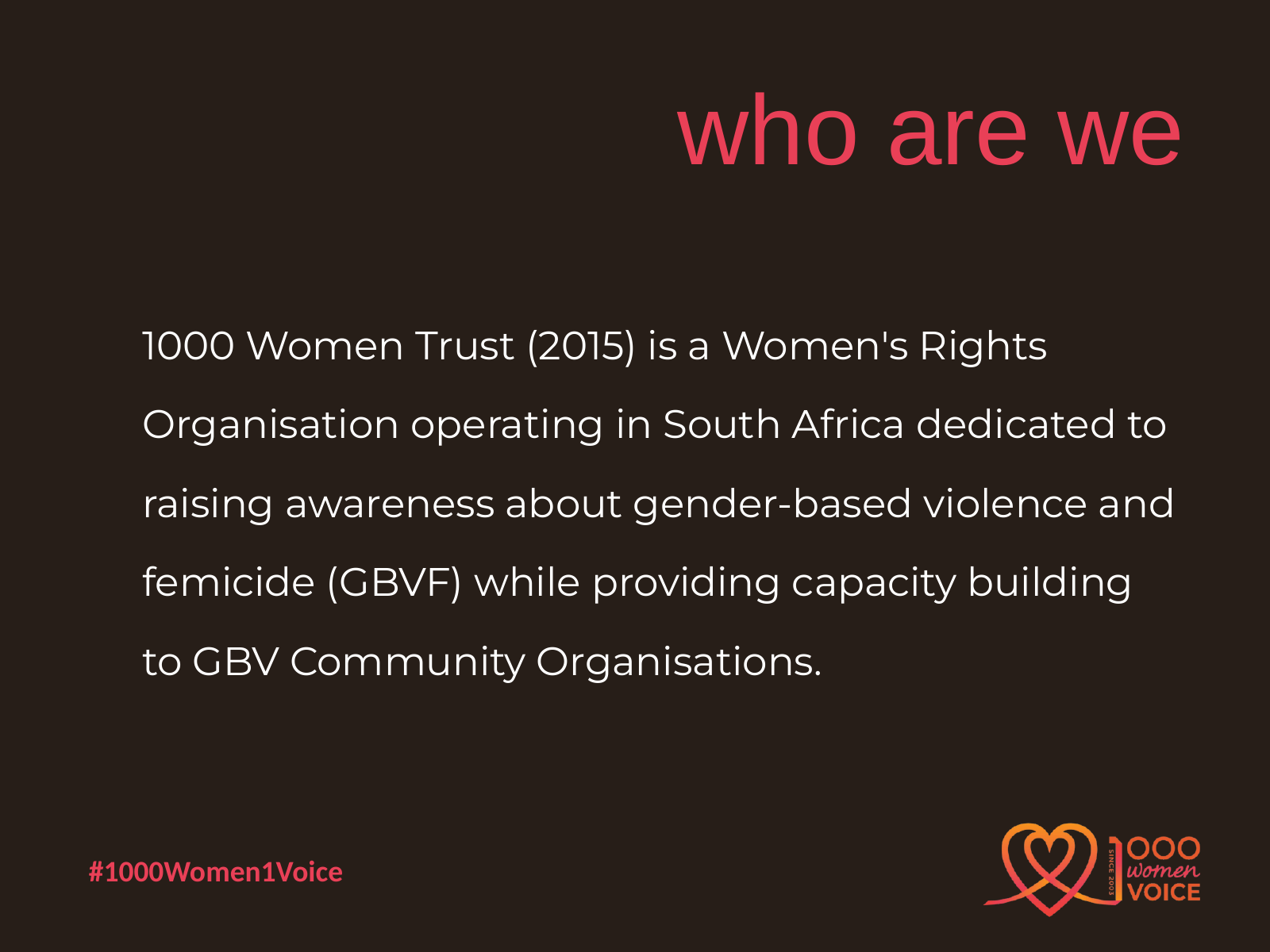

who are we
1000 Women Trust (2015) is a Women's Rights Organisation operating in South Africa dedicated to raising awareness about gender-based violence and femicide (GBVF) while providing capacity building to GBV Community Organisations.

#1000Women1Voice